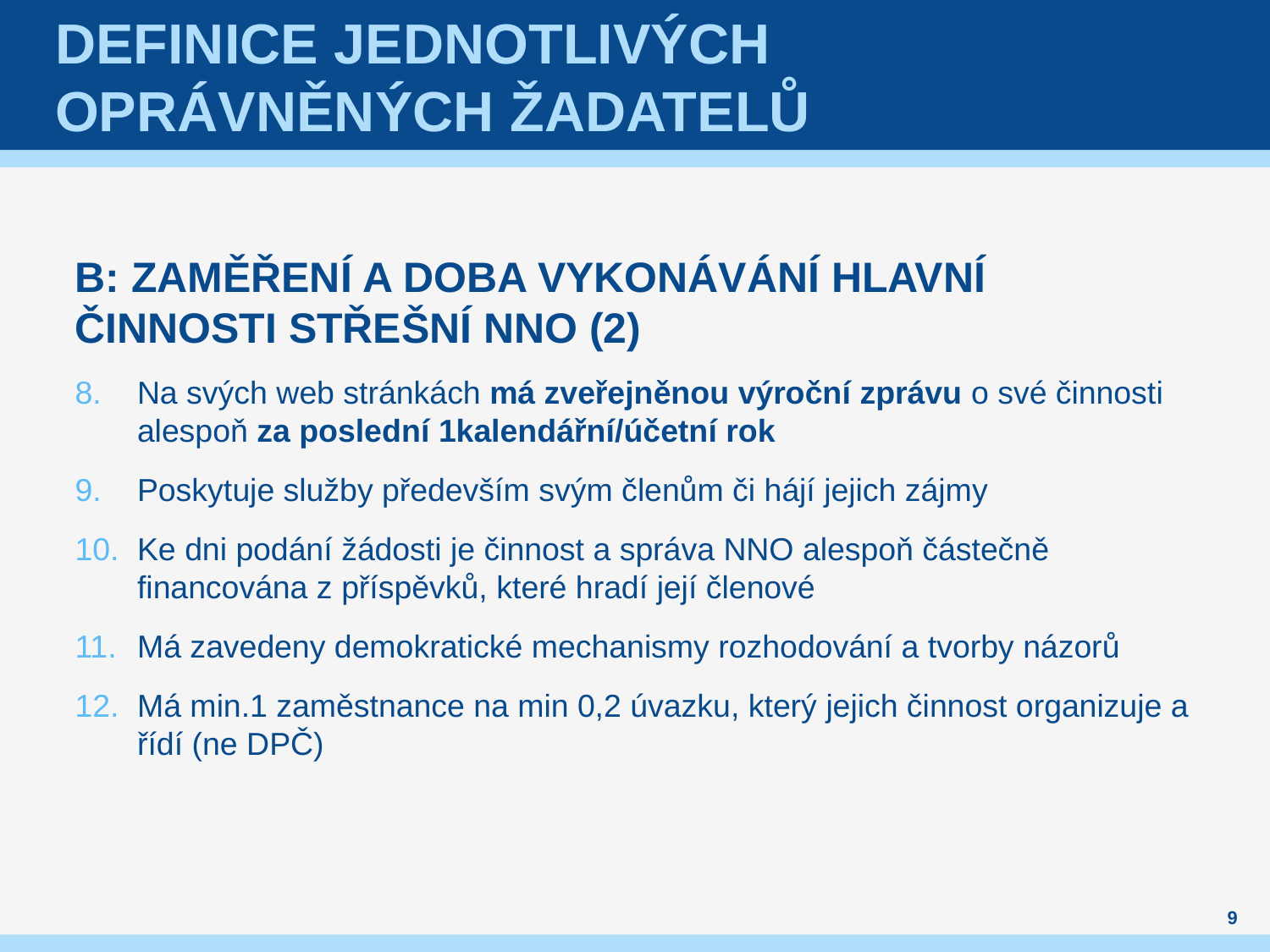

# Definice jednotlivých oprávněných žadatelů
B: ZAMĚŘENÍ A DOBA VYKONÁVÁNÍ HLAVNÍ     ČINNOSTI STŘEŠNÍ NNO (2)
Na svých web stránkách má zveřejněnou výroční zprávu o své činnosti alespoň za poslední 1kalendářní/účetní rok
Poskytuje služby především svým členům či hájí jejich zájmy
Ke dni podání žádosti je činnost a správa NNO alespoň částečně financována z příspěvků, které hradí její členové
Má zavedeny demokratické mechanismy rozhodování a tvorby názorů
Má min.1 zaměstnance na min 0,2 úvazku, který jejich činnost organizuje a řídí (ne DPČ)

9